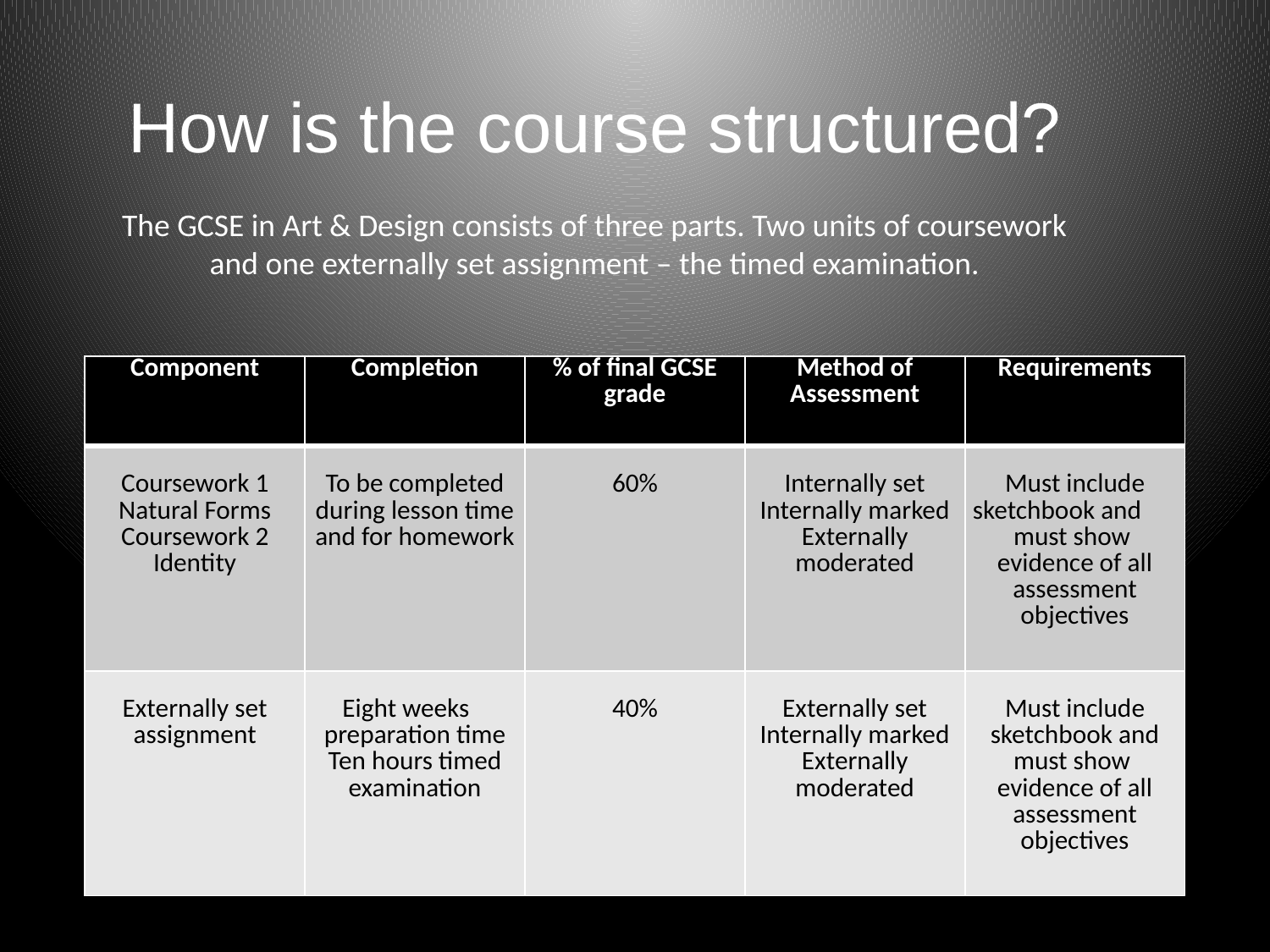

How is the course structured?

The GCSE in Art & Design consists of three parts. Two units of coursework and one externally set assignment – the timed examination.
|  |  |  |  |  |
| --- | --- | --- | --- | --- |
|  |  |  |  |  |
|  |  |  |  |  |
| Component | Completion | % of final GCSE grade | Method of Assessment | Requirements |
| --- | --- | --- | --- | --- |
| Coursework 1 Natural Forms Coursework 2 Identity | To be completed during lesson time and for homework | 60% | Internally set Internally marked Externally moderated | Must include sketchbook and must show evidence of all assessment objectives |
| Externally set assignment | Eight weeks preparation time Ten hours timed examination | 40% | Externally set Internally marked Externally moderated | Must include sketchbook and must show evidence of all assessment objectives |